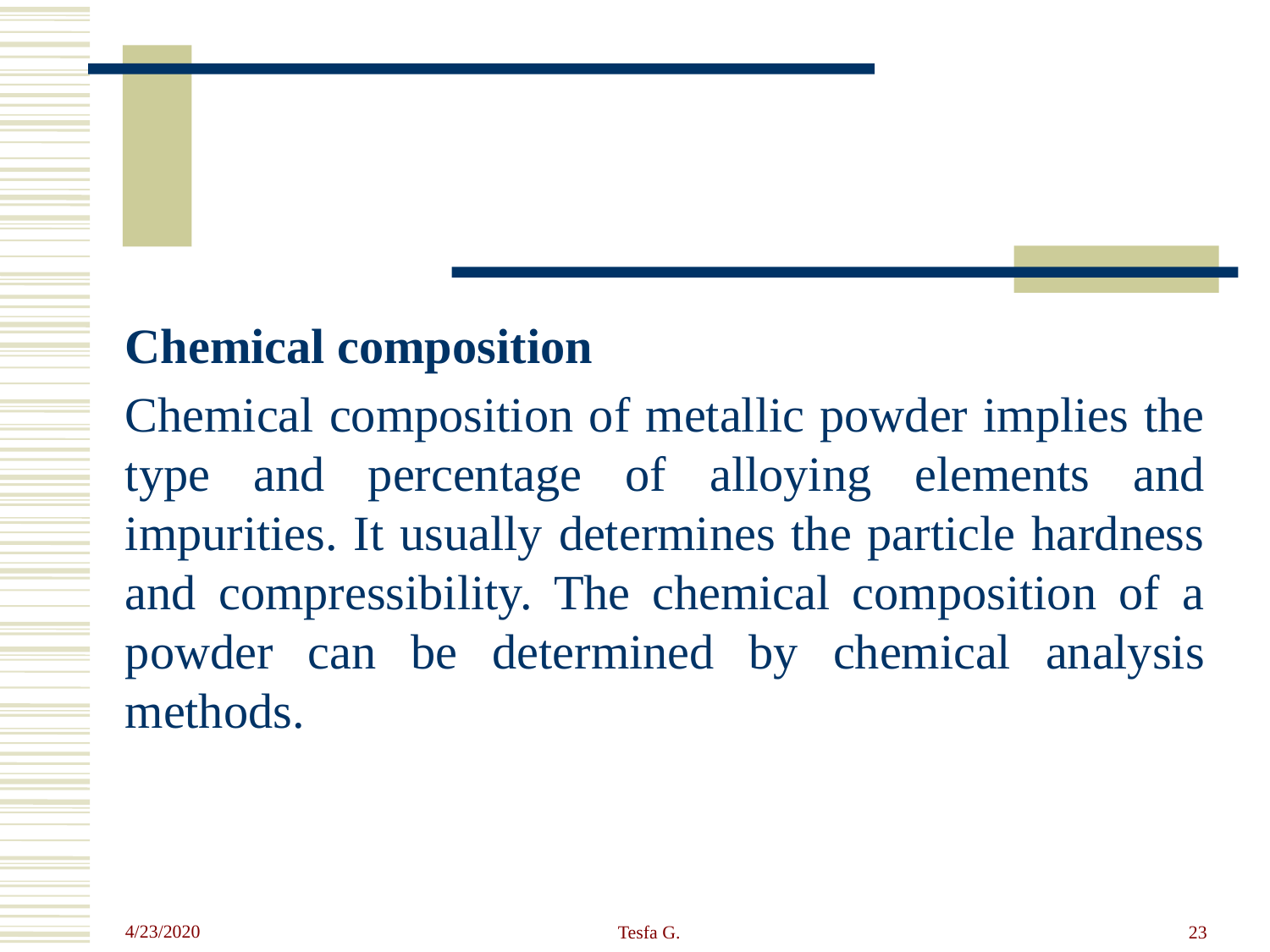

Chemical composition
Chemical composition of metallic powder implies the type and percentage of alloying elements and impurities. It usually determines the particle hardness and compressibility. The chemical composition of a powder can be determined by chemical analysis methods.

4/23/2020
Tesfa G.
23